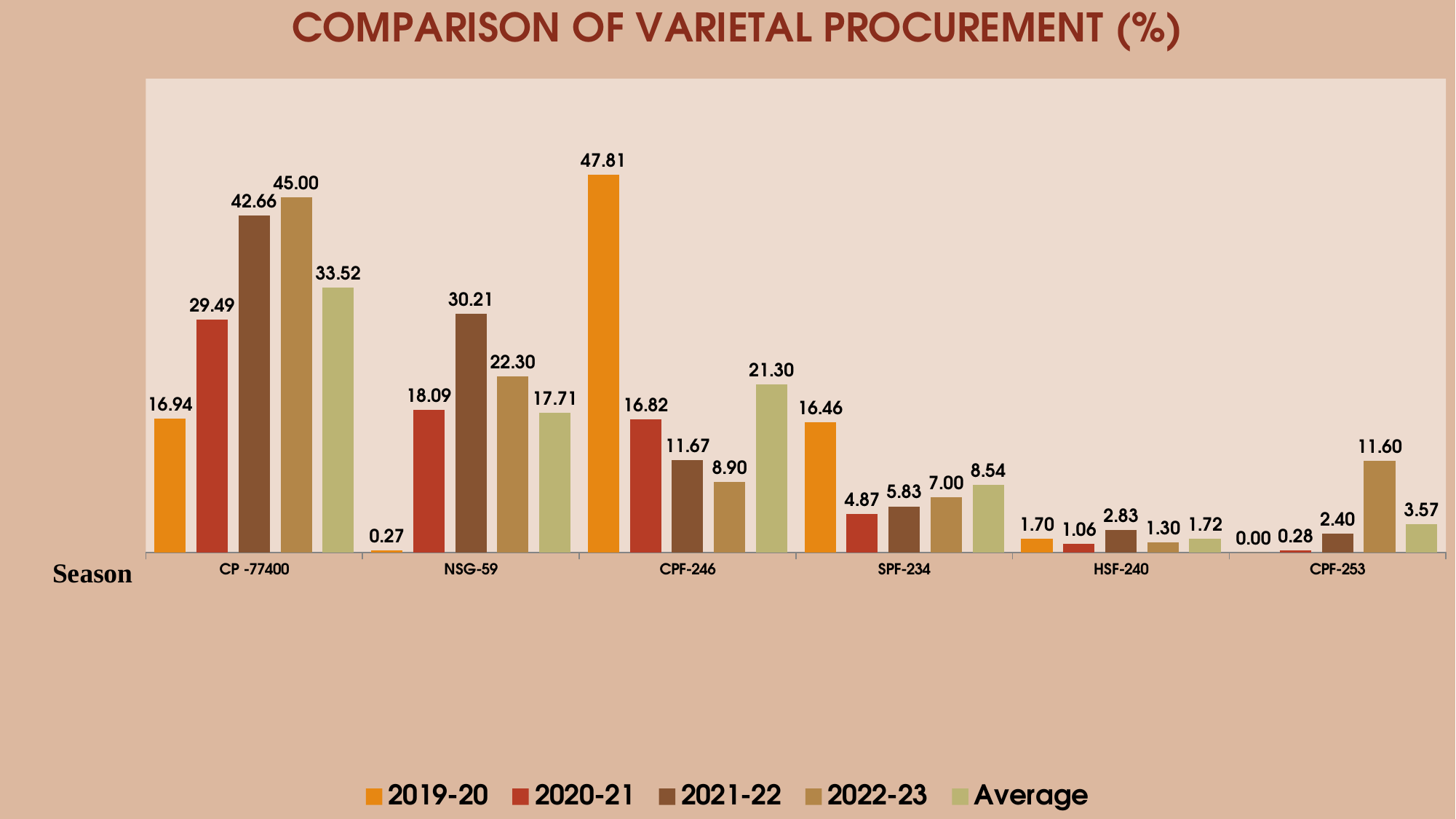

### Chart: COMPARISON OF VARIETAL PROCUREMENT (%)

| Category | 2019-20 | 2020-21 | 2021-22 | 2022-23 | Average |
|---|---|---|---|---|---|
| CP -77400 | 16.94 | 29.49 | 42.66 | 45.0 | 33.52 |
| NSG-59 | 0.27 | 18.09 | 30.21 | 22.3 | 17.71 |
| CPF-246 | 47.81 | 16.82 | 11.67 | 8.9 | 21.3 |
| SPF-234 | 16.46 | 4.87 | 5.83 | 7.0 | 8.54 |
| HSF-240 | 1.7 | 1.06 | 2.83 | 1.3 | 1.72 |
| CPF-253 | 0.0 | 0.28 | 2.4 | 11.6 | 3.57 |